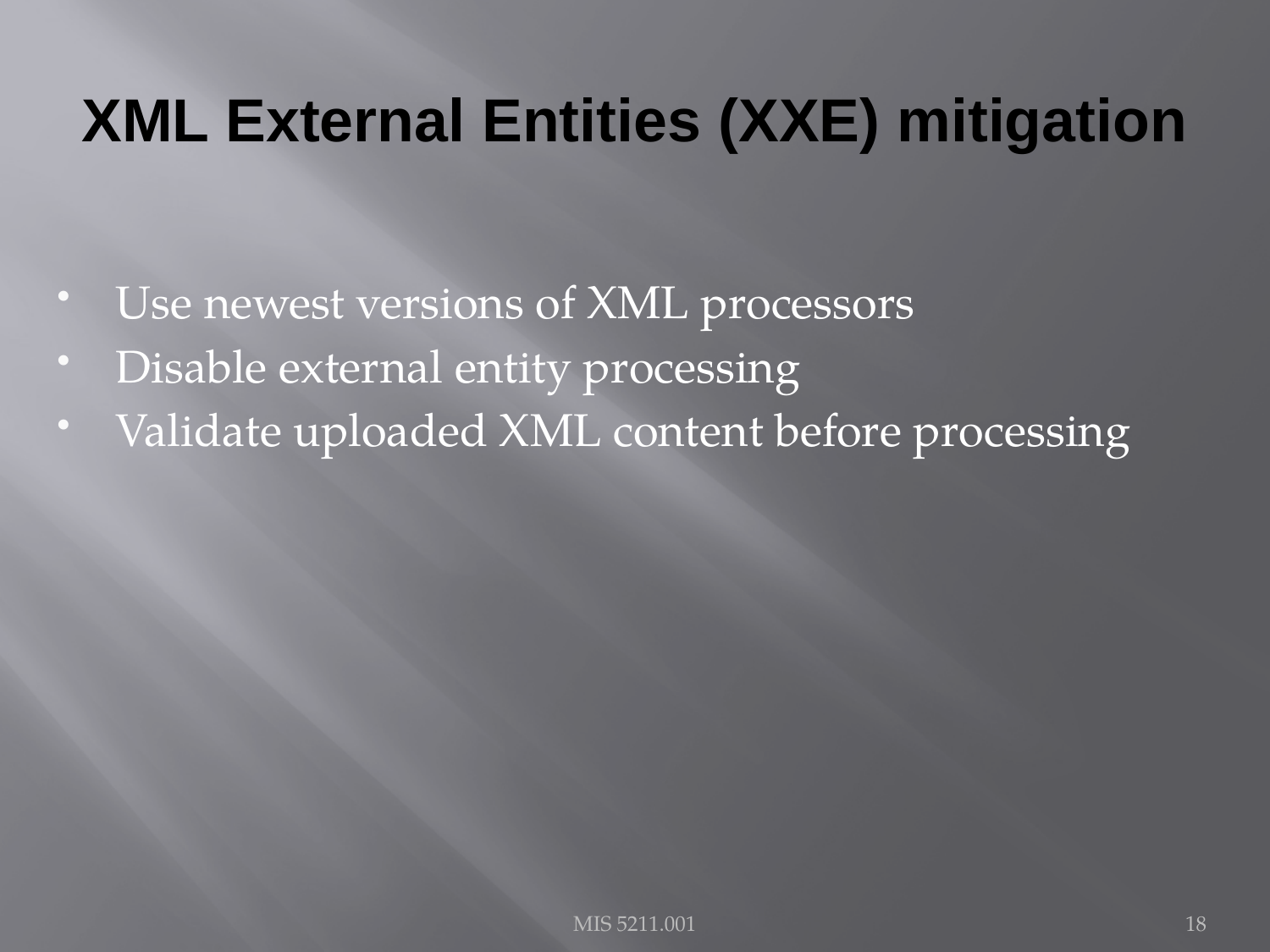

# XML External Entities (XXE) mitigation
Use newest versions of XML processors
Disable external entity processing
Validate uploaded XML content before processing
MIS 5211.001
18